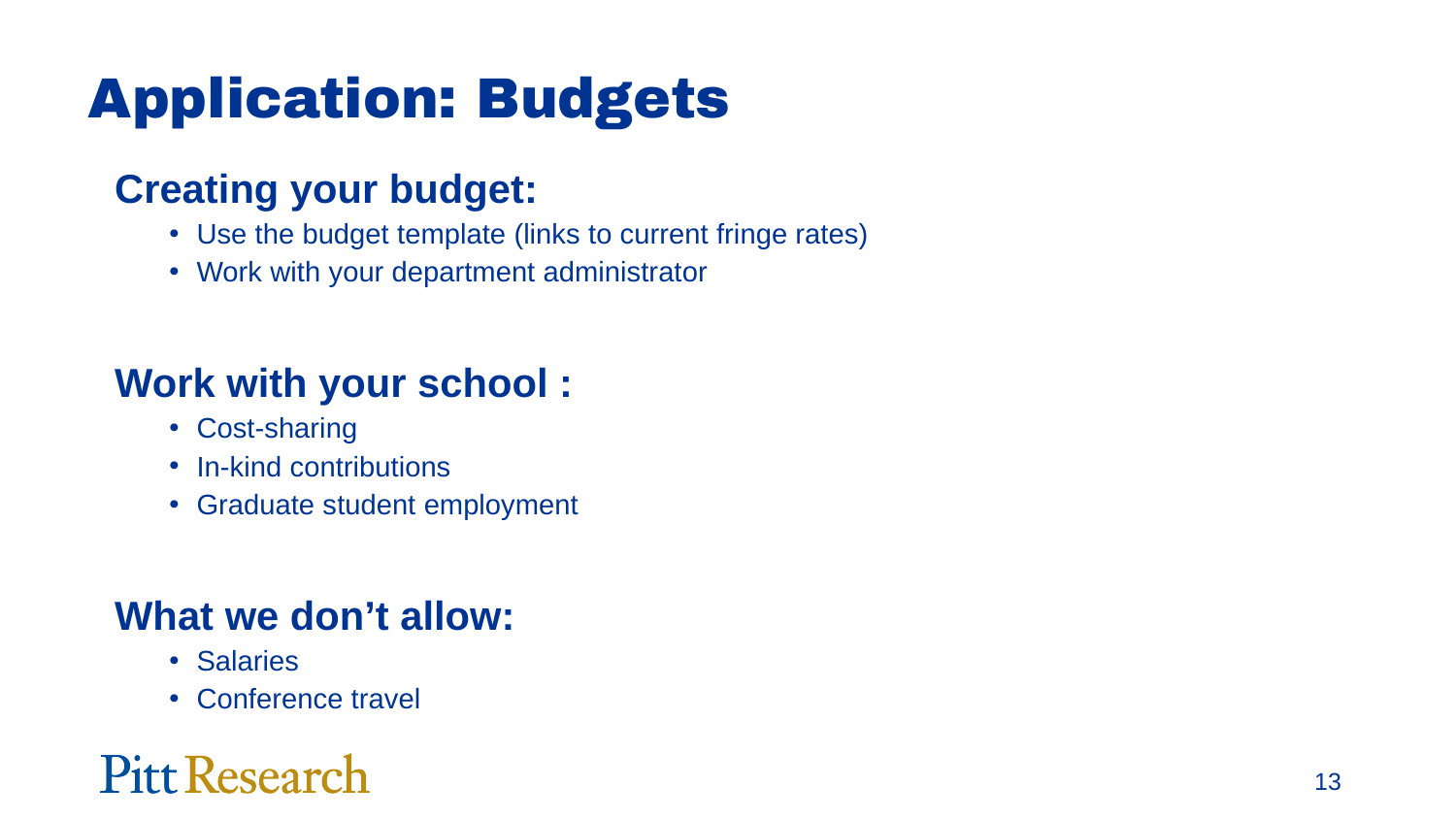

# Application: Budgets
Creating your budget:
Use the budget template (links to current fringe rates)
Work with your department administrator

Work with your school :
Cost-sharing
In-kind contributions
Graduate student employment

What we don’t allow:
Salaries
Conference travel

13